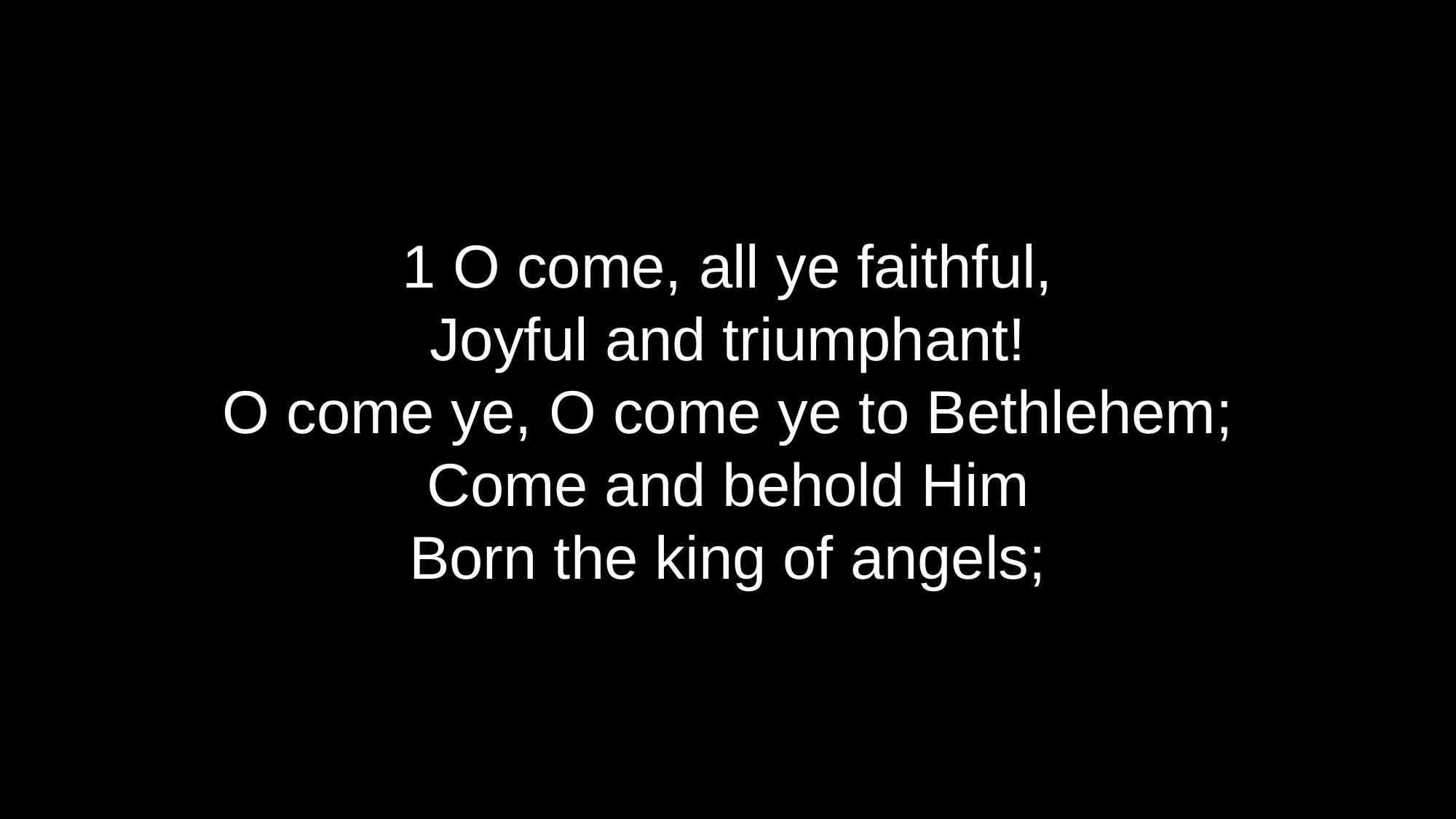

1 O come, all ye faithful,
Joyful and triumphant!
O come ye, O come ye to Bethlehem;
Come and behold Him
Born the king of angels;